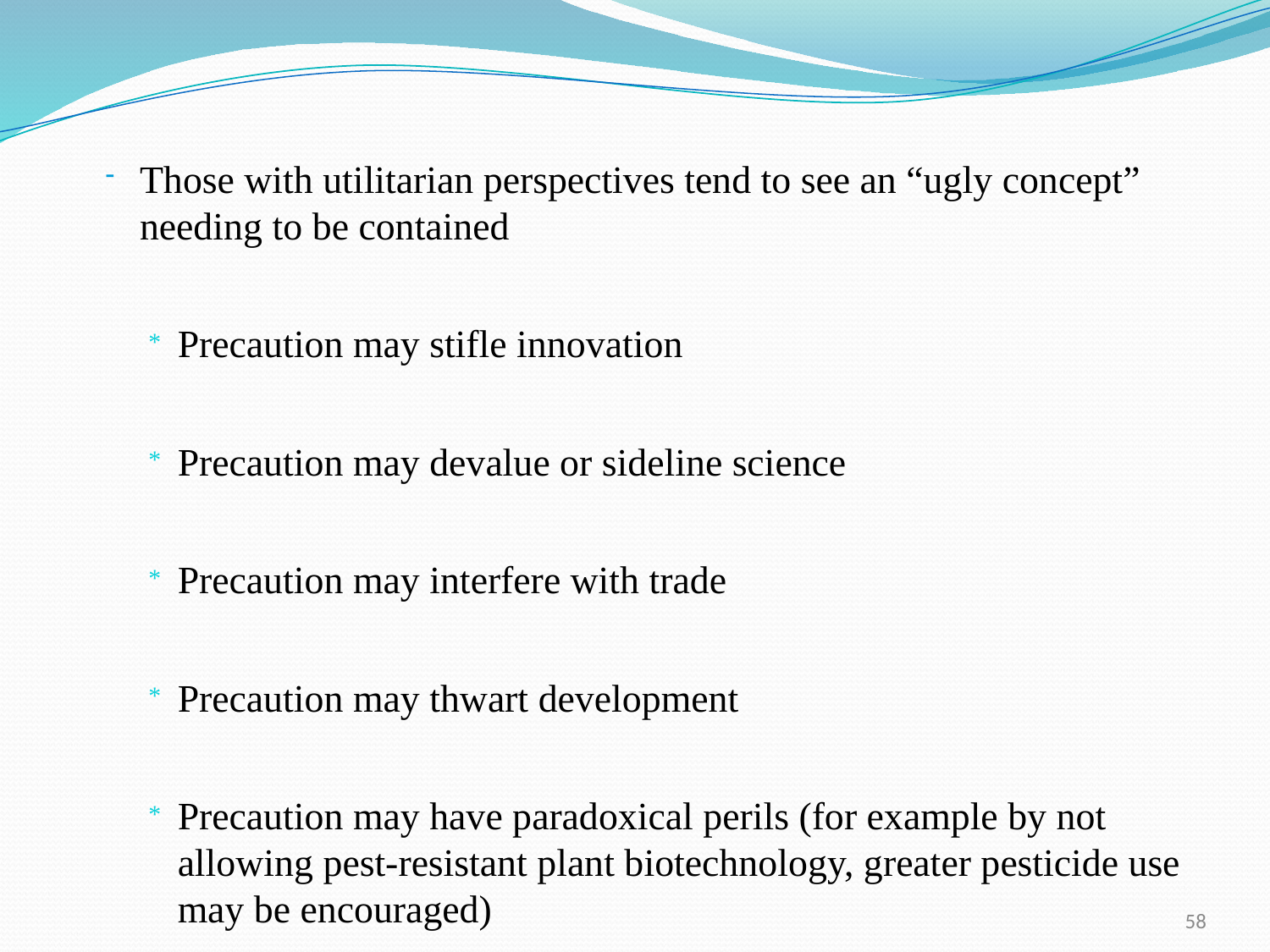

Those with utilitarian perspectives tend to see an “ugly concept” needing to be contained

Precaution may stifle innovation

Precaution may devalue or sideline science

Precaution may interfere with trade

Precaution may thwart development

Precaution may have paradoxical perils (for example by not allowing pest-resistant plant biotechnology, greater pesticide use may be encouraged)
58